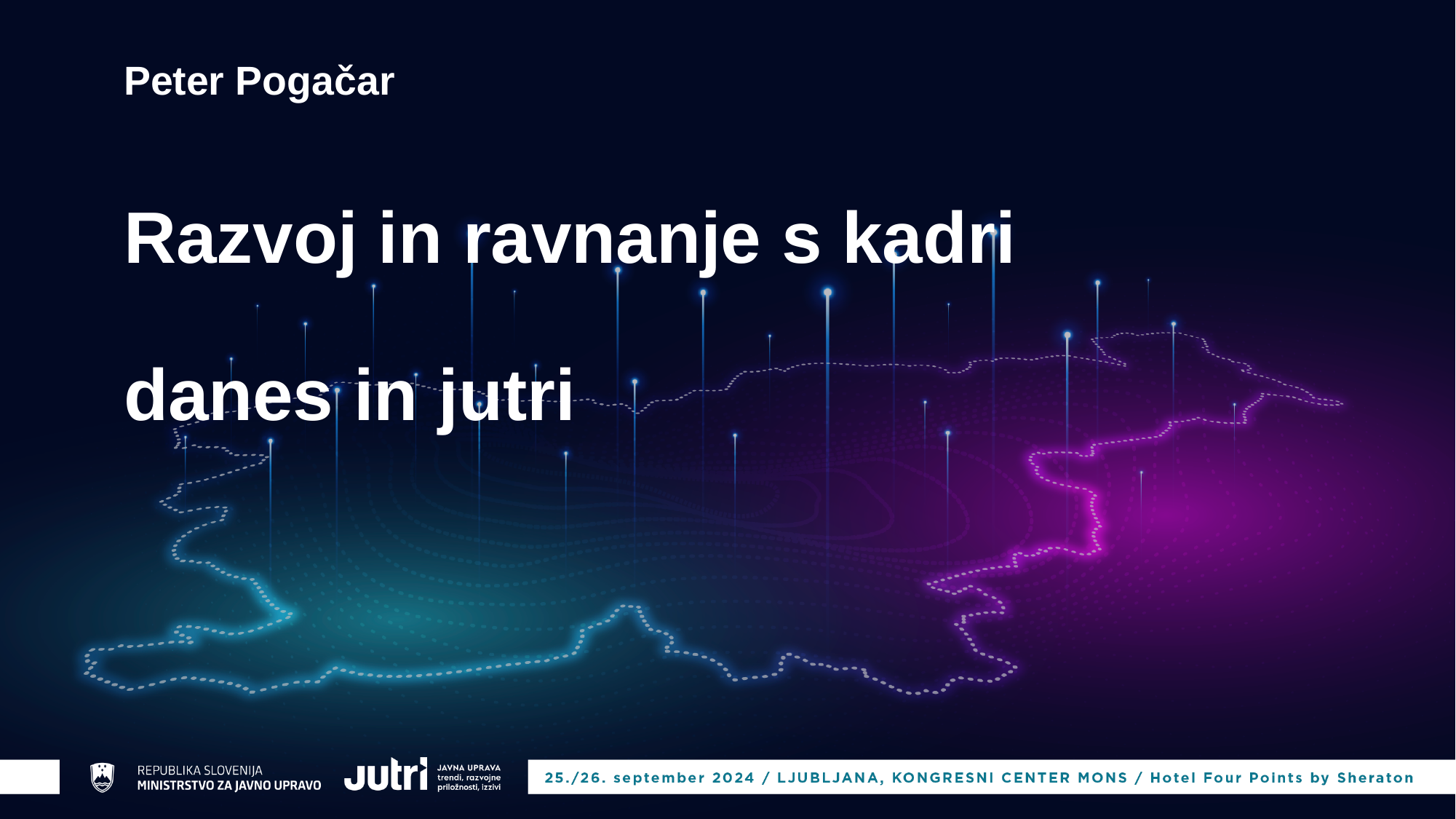

Peter Pogačar
# Razvoj in ravnanje s kadri danes in jutri